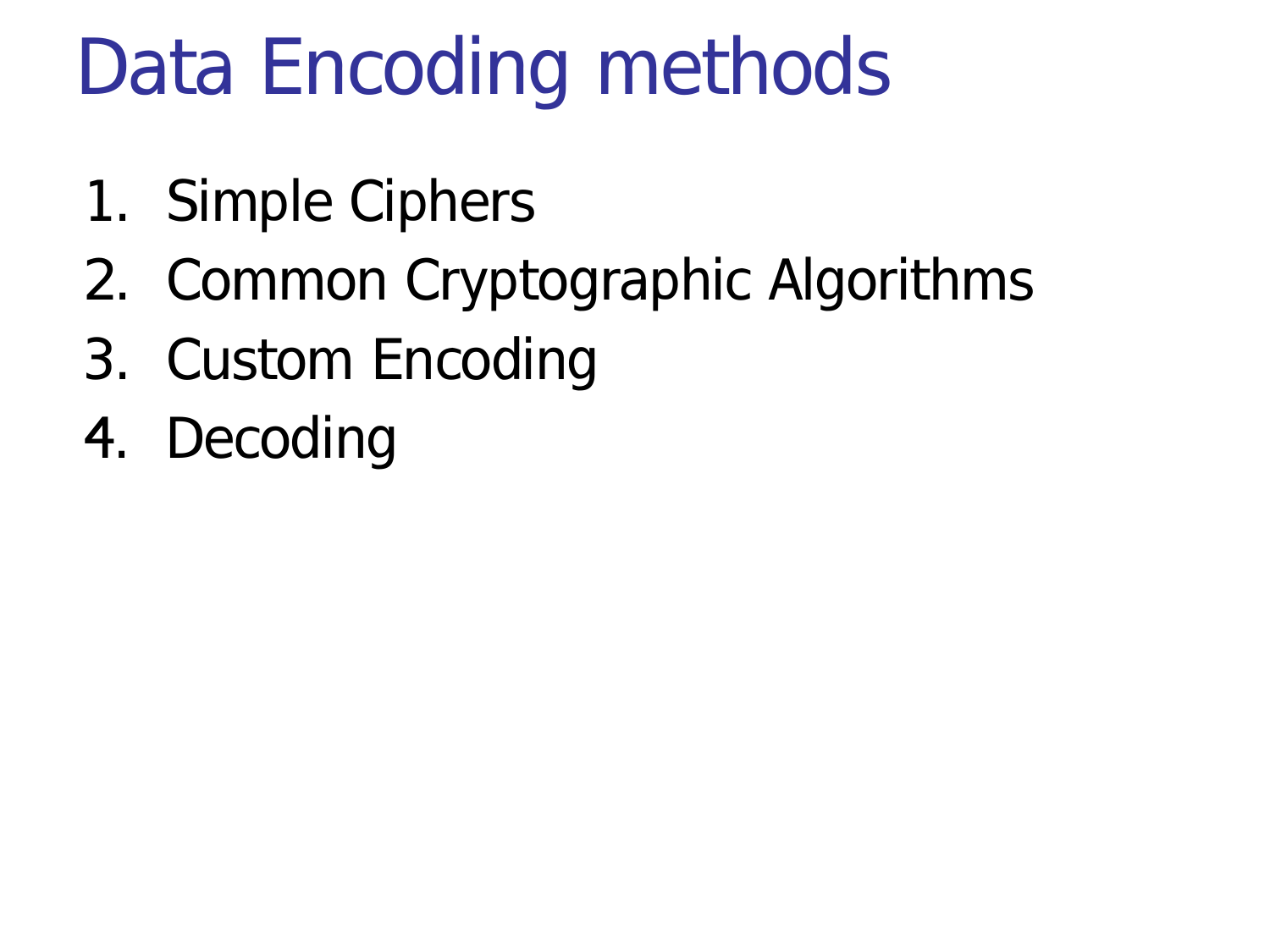

# Data Encoding methods
1.  Simple Ciphers
2.  Common Cryptographic Algorithms
3.  Custom Encoding
4.  Decoding